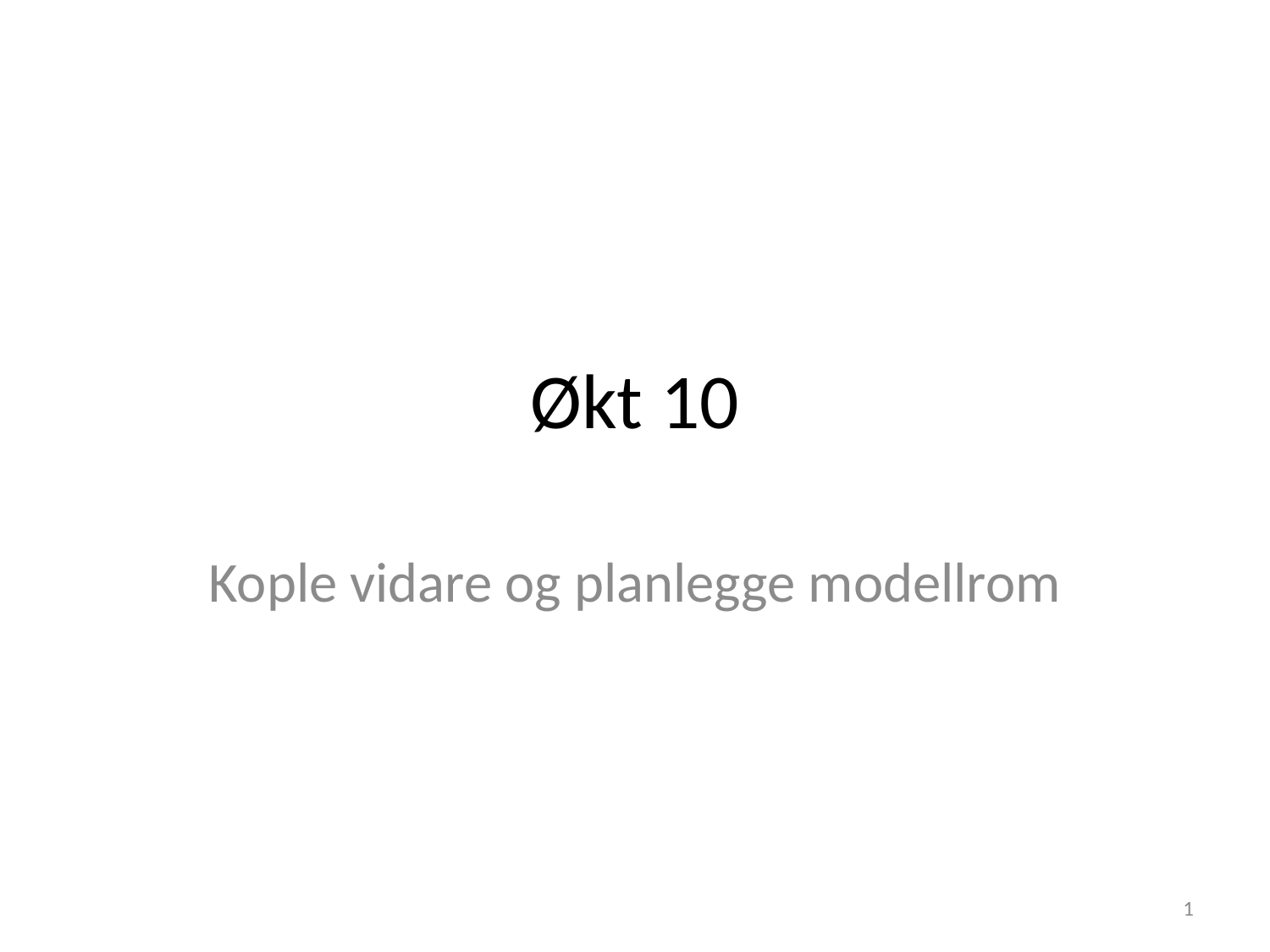

# Økt 10
Kople vidare og planlegge modellrom

1